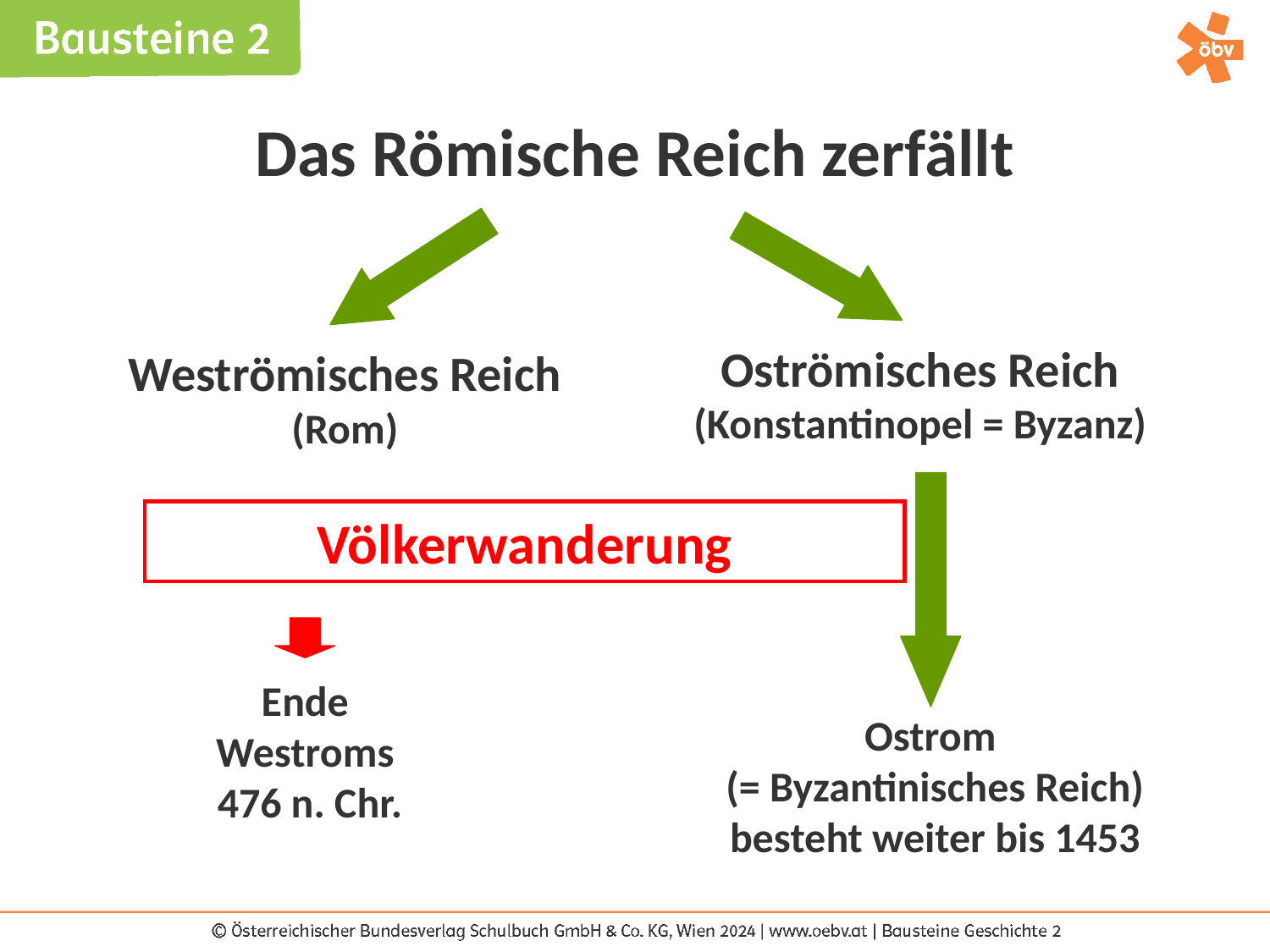

Das Römische Reich zerfällt

Oströmisches Reich
(Konstantinopel = Byzanz)
Weströmisches Reich
(Rom)
Völkerwanderung

Ende
Westroms
476 n. Chr.
Ostrom
(= Byzantinisches Reich)
besteht weiter bis 1453